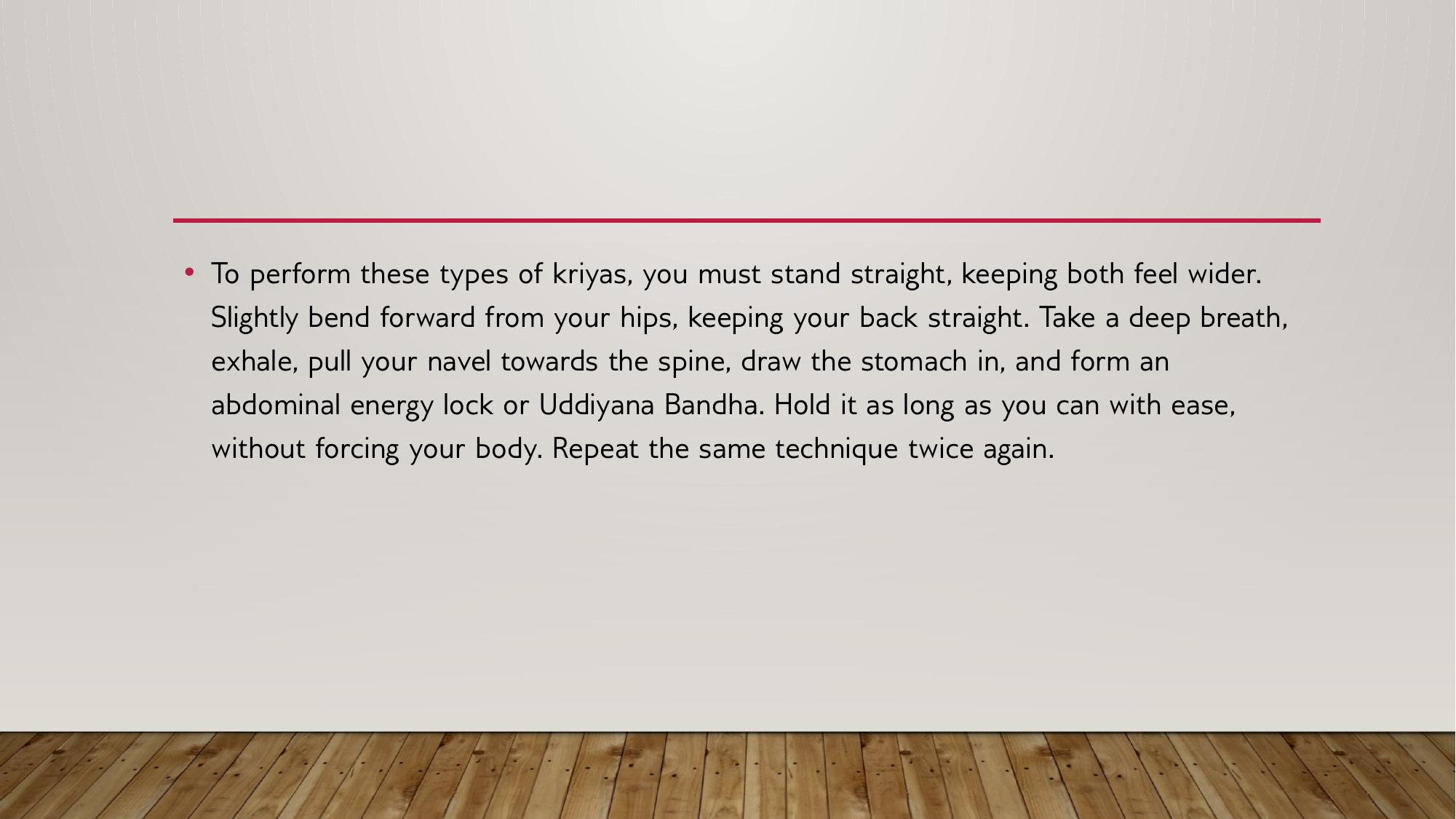

#
To perform these types of kriyas, you must stand straight, keeping both feel wider. Slightly bend forward from your hips, keeping your back straight. Take a deep breath, exhale, pull your navel towards the spine, draw the stomach in, and form an abdominal energy lock or Uddiyana Bandha. Hold it as long as you can with ease, without forcing your body. Repeat the same technique twice again.